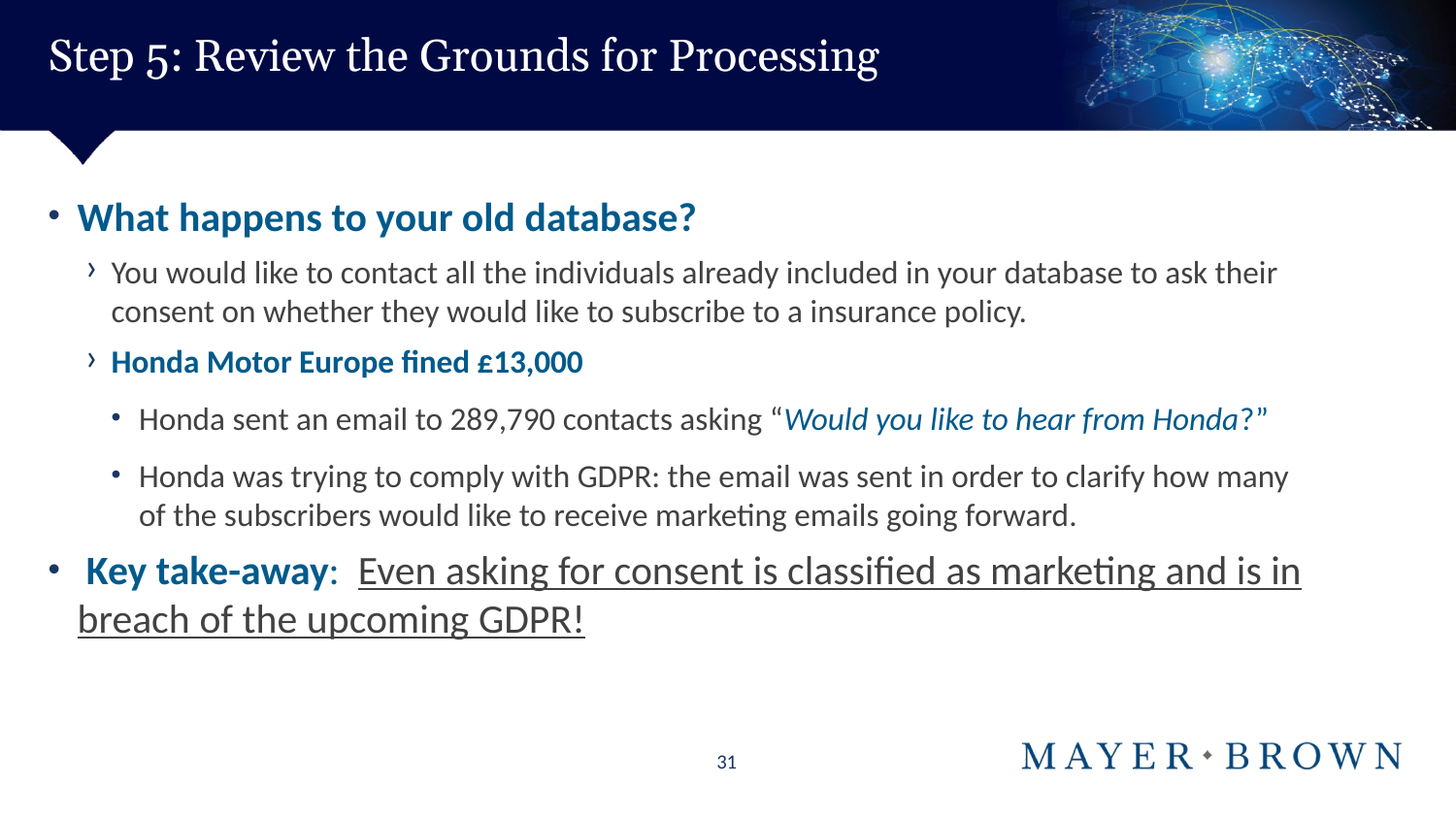

# Step 5: Review the Grounds for Processing
What happens to your old database?
You would like to contact all the individuals already included in your database to ask their consent on whether they would like to subscribe to a insurance policy.
Honda Motor Europe fined £13,000
Honda sent an email to 289,790 contacts asking “Would you like to hear from Honda?”
Honda was trying to comply with GDPR: the email was sent in order to clarify how many of the subscribers would like to receive marketing emails going forward.
 Key take-away:  Even asking for consent is classified as marketing and is in breach of the upcoming GDPR!

31